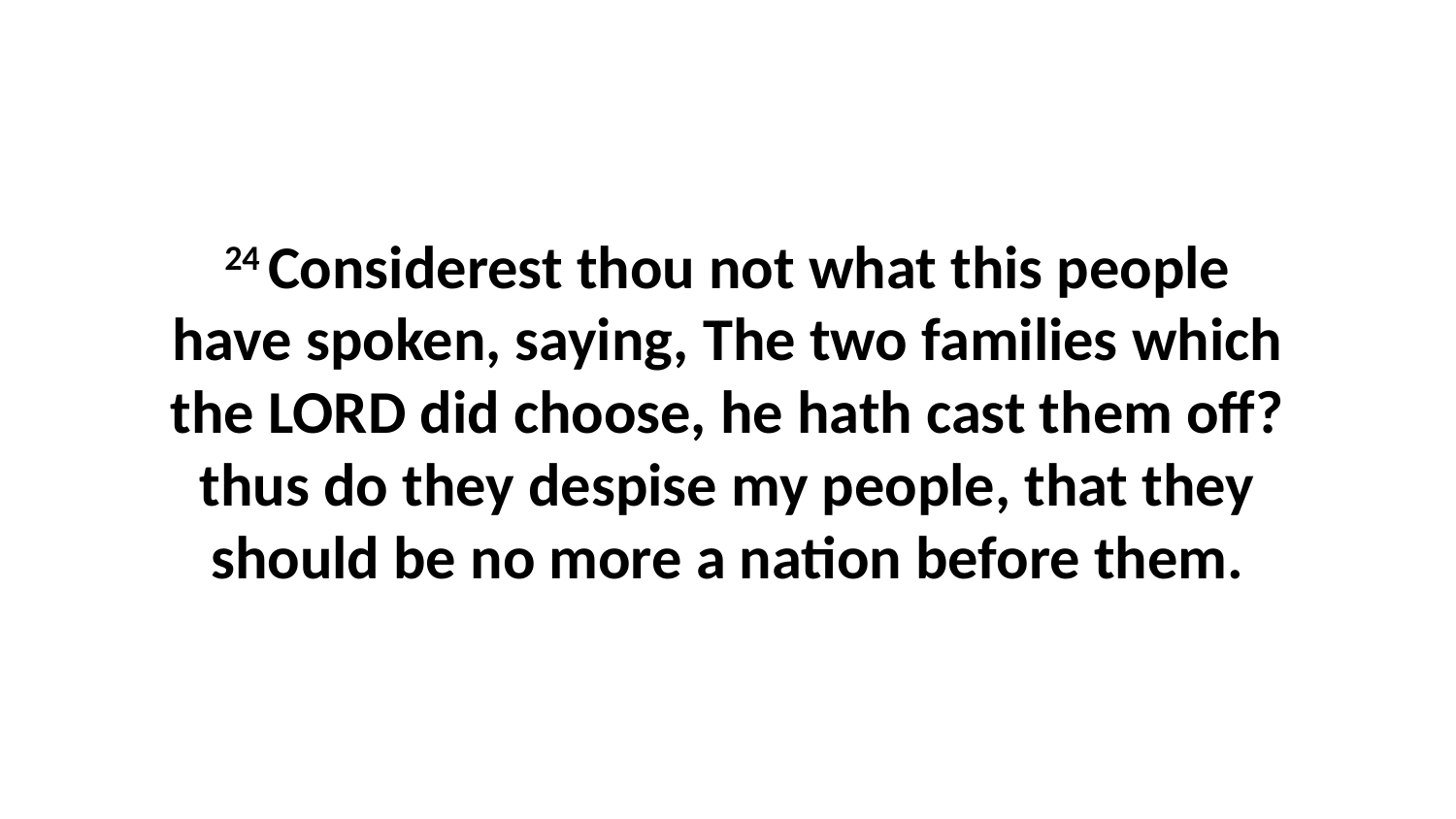

24 Considerest thou not what this people have spoken, saying, The two families which the LORD did choose, he hath cast them off? thus do they despise my people, that they should be no more a nation before them.